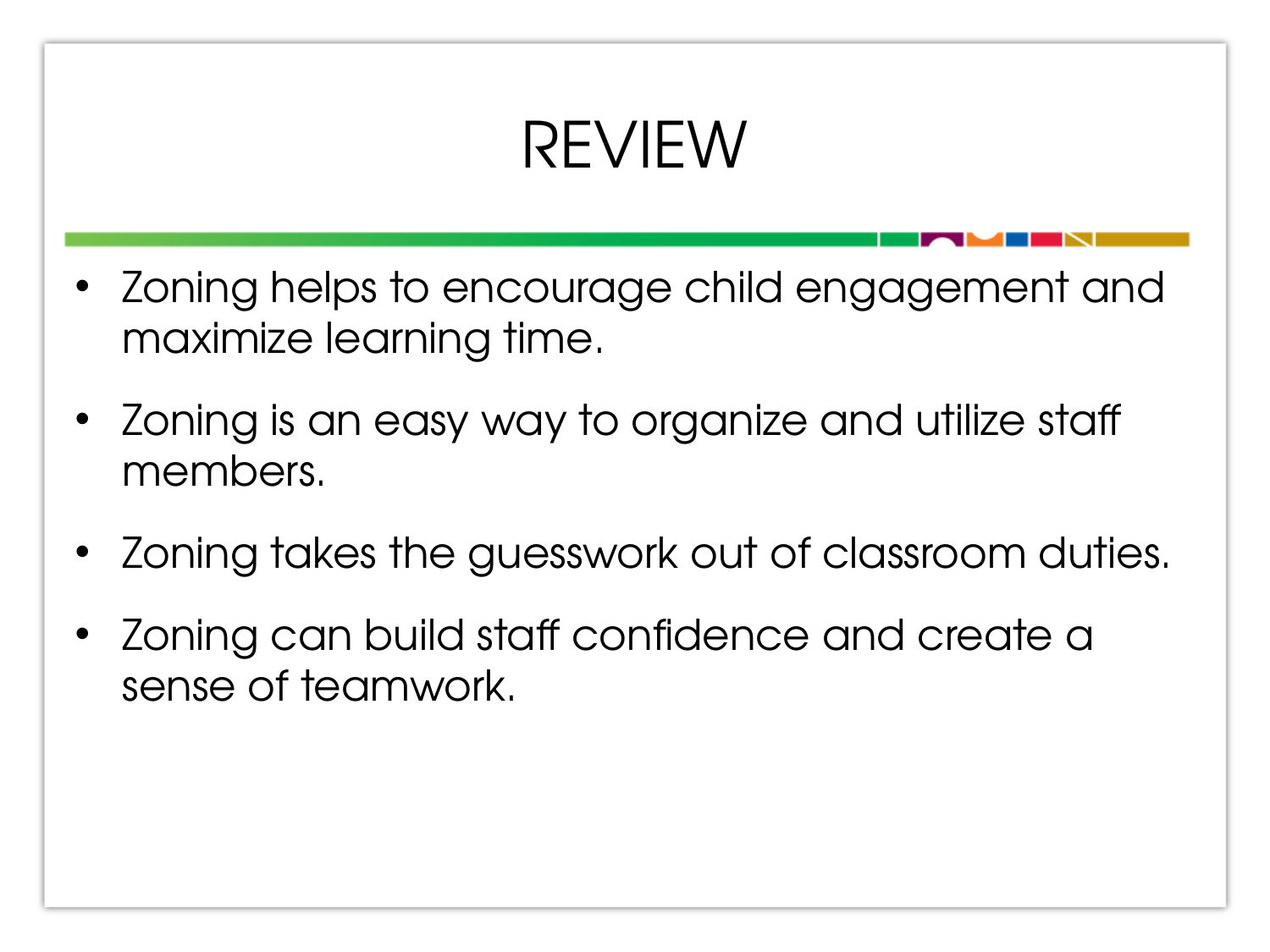

# REVIEW
Zoning helps to encourage child engagement and maximize learning time.
Zoning is an easy way to organize and utilize staff members.
Zoning takes the guesswork out of classroom duties.
Zoning can build staff confidence and create a sense of teamwork.